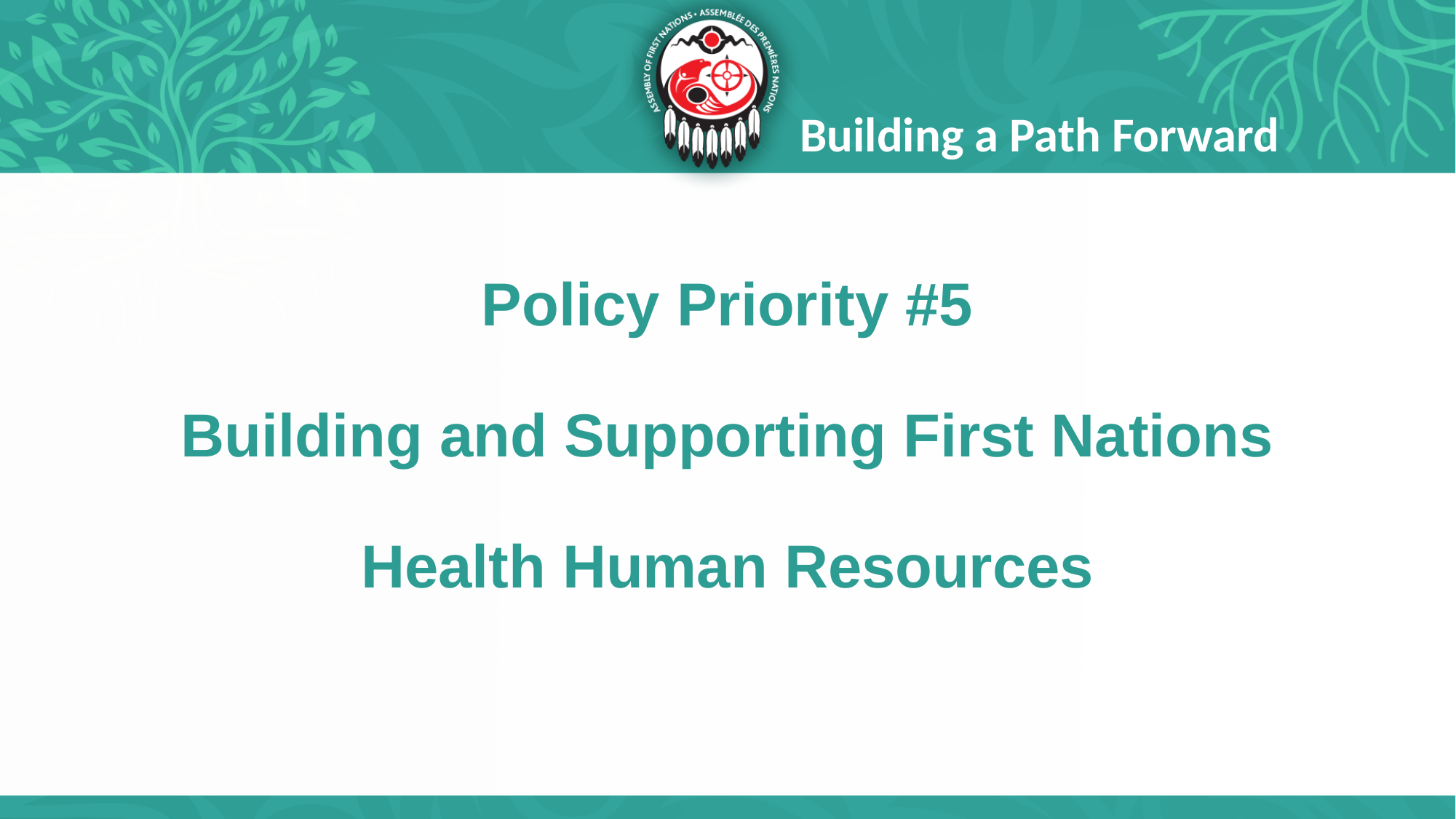

Building a Path Forward
# Policy Priority #5 Building and Supporting First Nations Health Human Resources